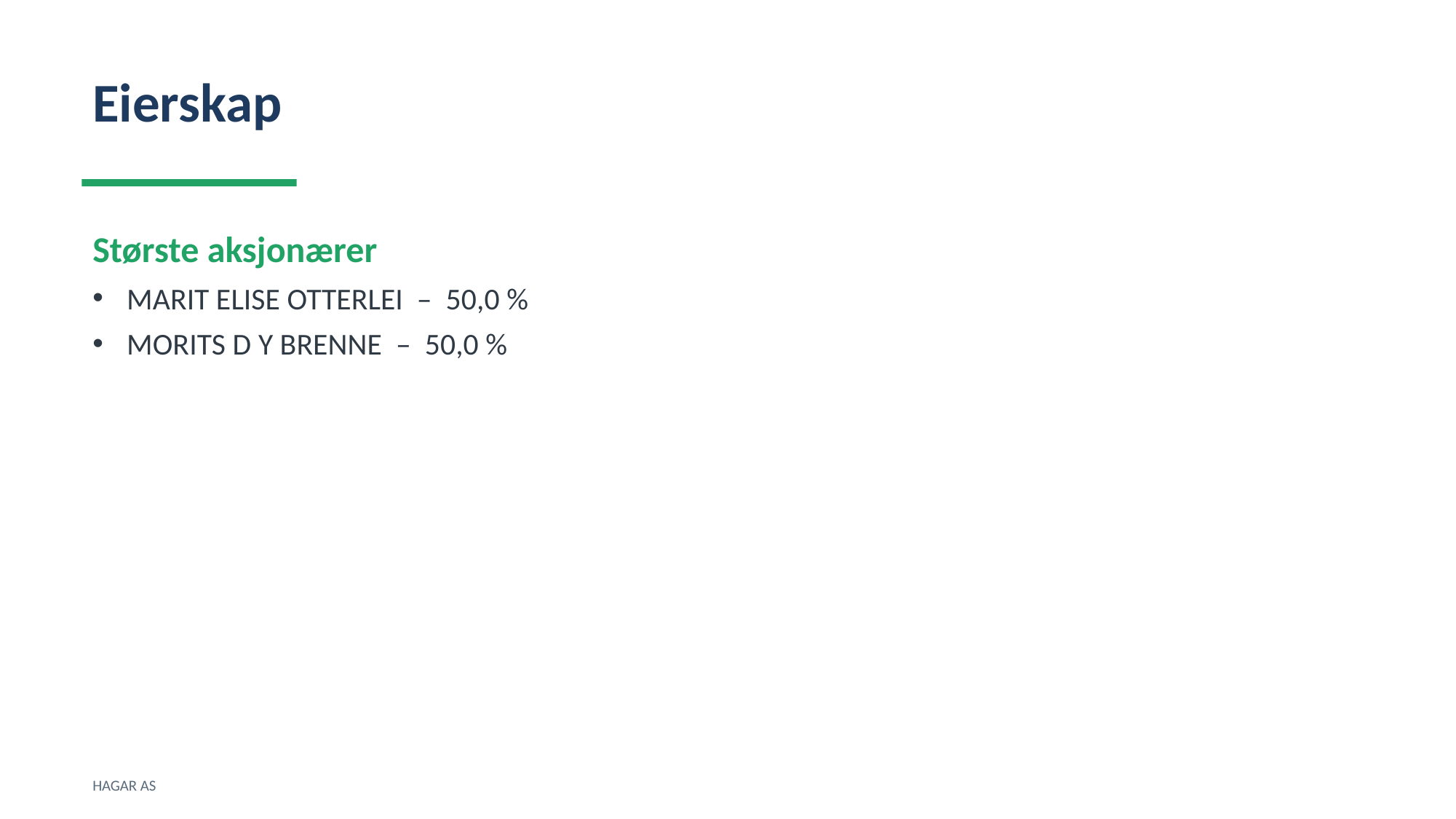

Eierskap

Største aksjonærer
MARIT ELISE OTTERLEI  –  50,0 %
MORITS D Y BRENNE  –  50,0 %
HAGAR AS